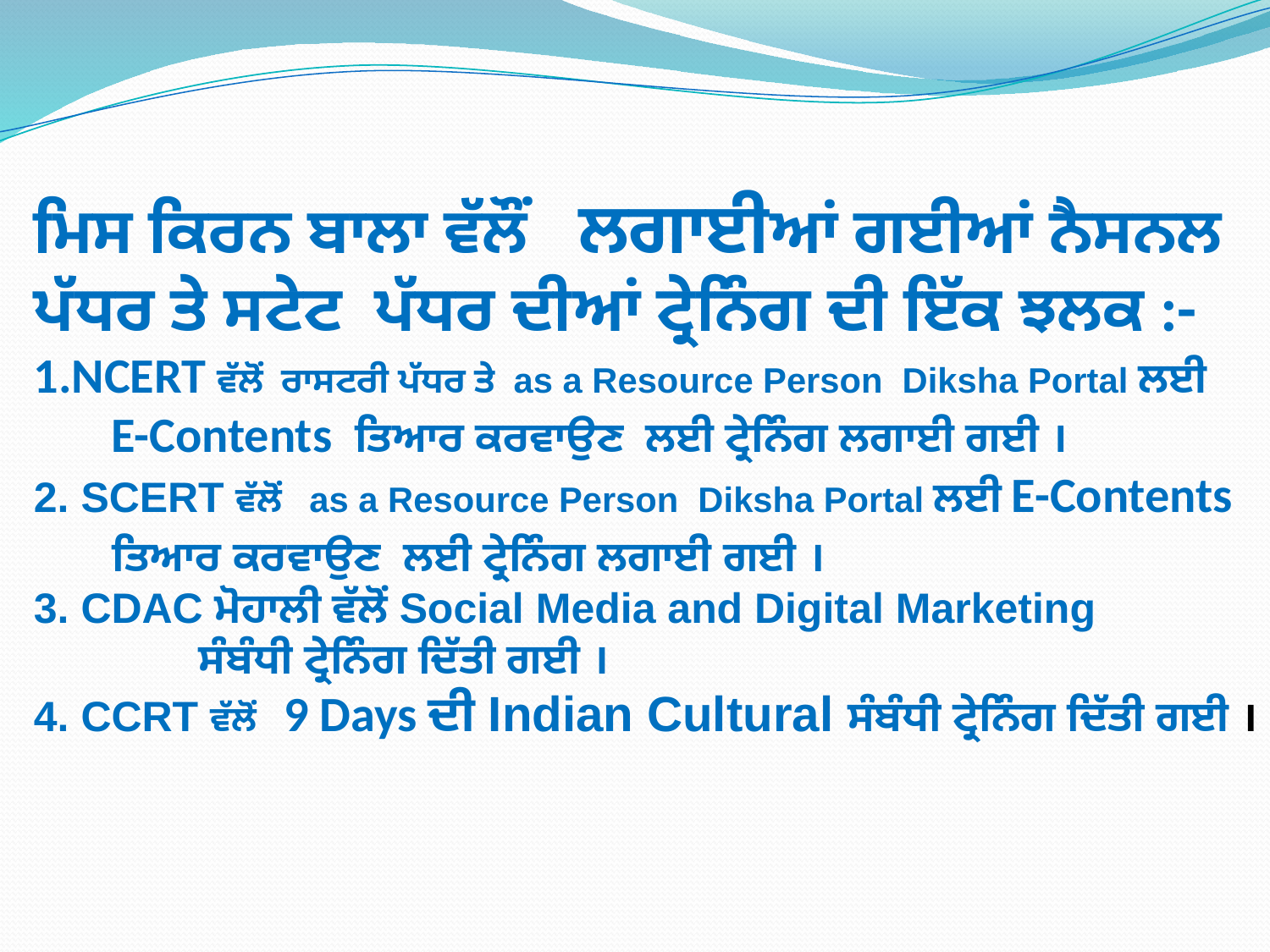

ਮਿਸ ਕਿਰਨ ਬਾਲਾ ਵੱਲੌਂ   ਲਗਾਈਆਂ ਗਈਆਂ ਨੈਸਨਲ ਪੱਧਰ ਤੇ ਸਟੇਟ  ਪੱਧਰ ਦੀਆਂ ਟ੍ਰੇਨਿੰਗ ਦੀ ਇੱਕ ਝਲਕ :-
1.NCERT ਵੱਲੋਂ  ਰਾਸਟਰੀ ਪੱਧਰ ਤੇ  as a Resource Person  Diksha Portal ਲਈ
        E-Contents  ਤਿਆਰ ਕਰਵਾਉਣ  ਲਈ ਟ੍ਰੇਨਿੰਗ ਲਗਾਈ ਗਈ ।
2. SCERT ਵੱਲੋਂ   as a Resource Person  Diksha Portal ਲਈ E-Contents
       ਤਿਆਰ ਕਰਵਾਉਣ  ਲਈ ਟ੍ਰੇਨਿੰਗ ਲਗਾਈ ਗਈ ।
3. CDAC ਮੋਹਾਲੀ ਵੱਲੋਂ Social Media and Digital Marketing
               ਸੰਬੰਧੀ ਟ੍ਰੇਨਿੰਗ ਦਿੱਤੀ ਗਈ ।
4. CCRT ਵੱਲੋਂ   9 Days ਦੀ Indian Cultural ਸੰਬੰਧੀ ਟ੍ਰੇਨਿੰਗ ਦਿੱਤੀ ਗਈ ।